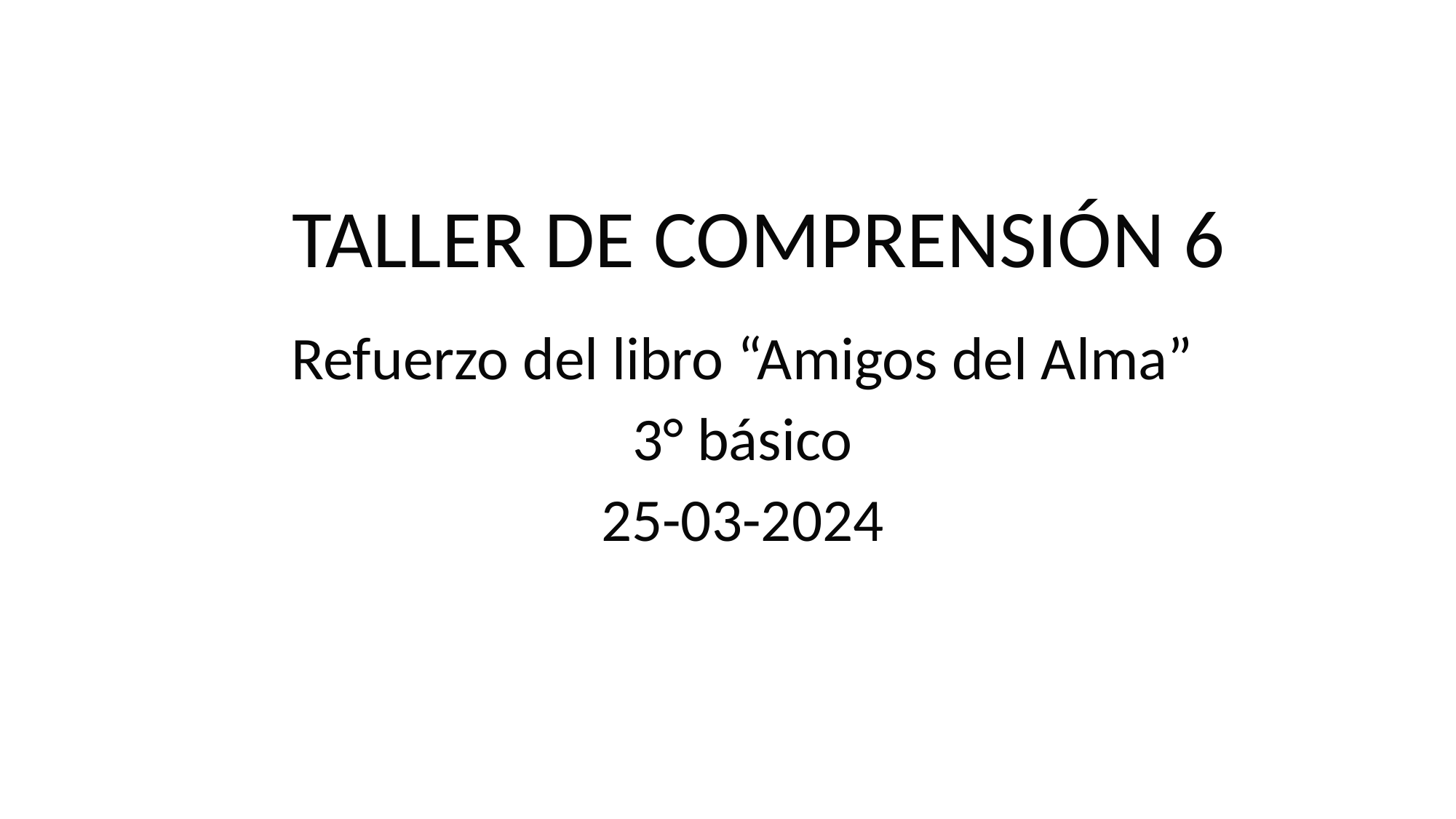

# TALLER DE COMPRENSIÓN 6
Refuerzo del libro “Amigos del Alma”
3° básico
25-03-2024